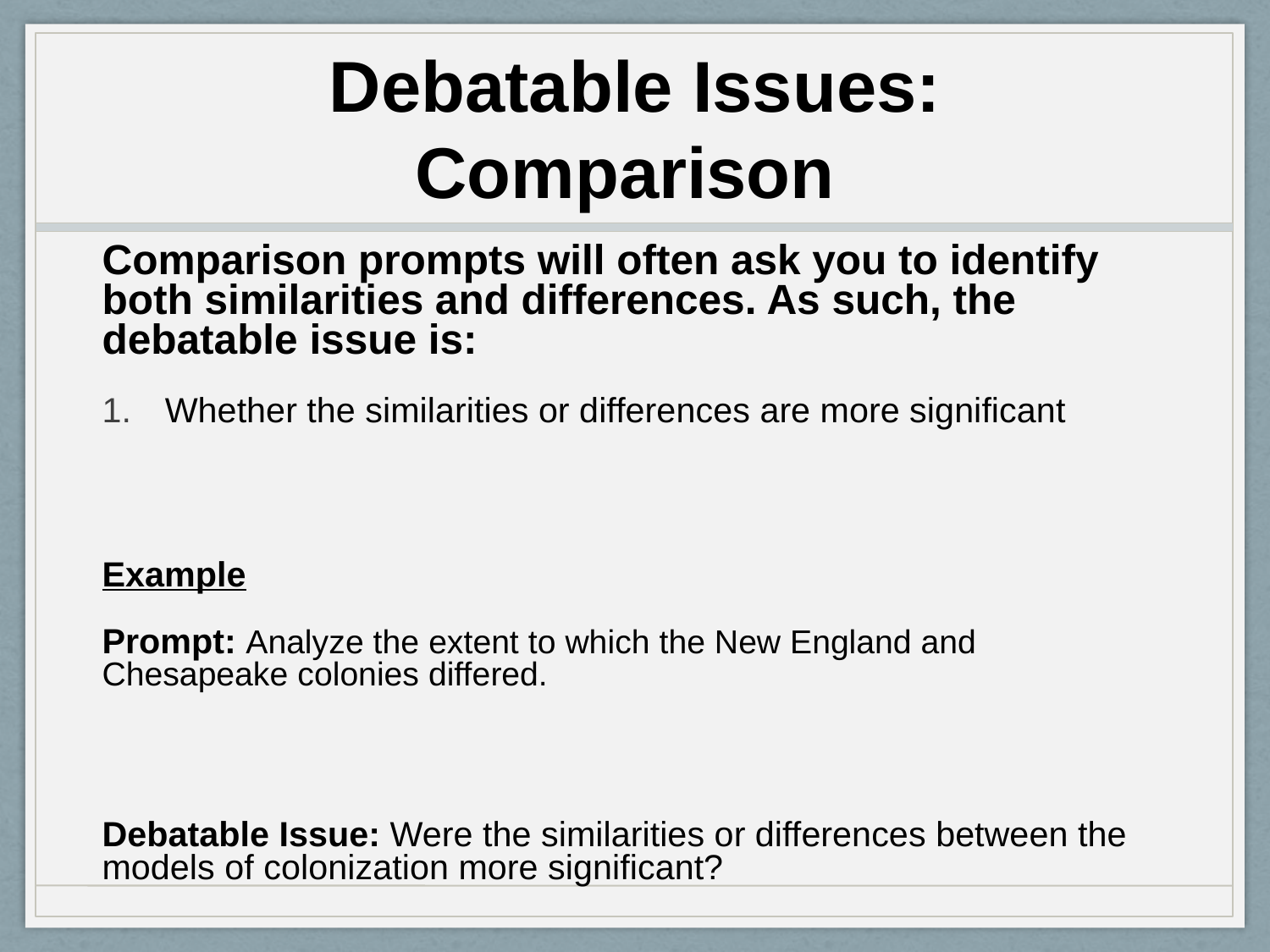

# Debatable Issues: Comparison
Comparison prompts will often ask you to identify both similarities and differences. As such, the debatable issue is:
Whether the similarities or differences are more significant

Example
Prompt: Analyze the extent to which the New England and Chesapeake colonies differed.

Debatable Issue: Were the similarities or differences between the models of colonization more significant?